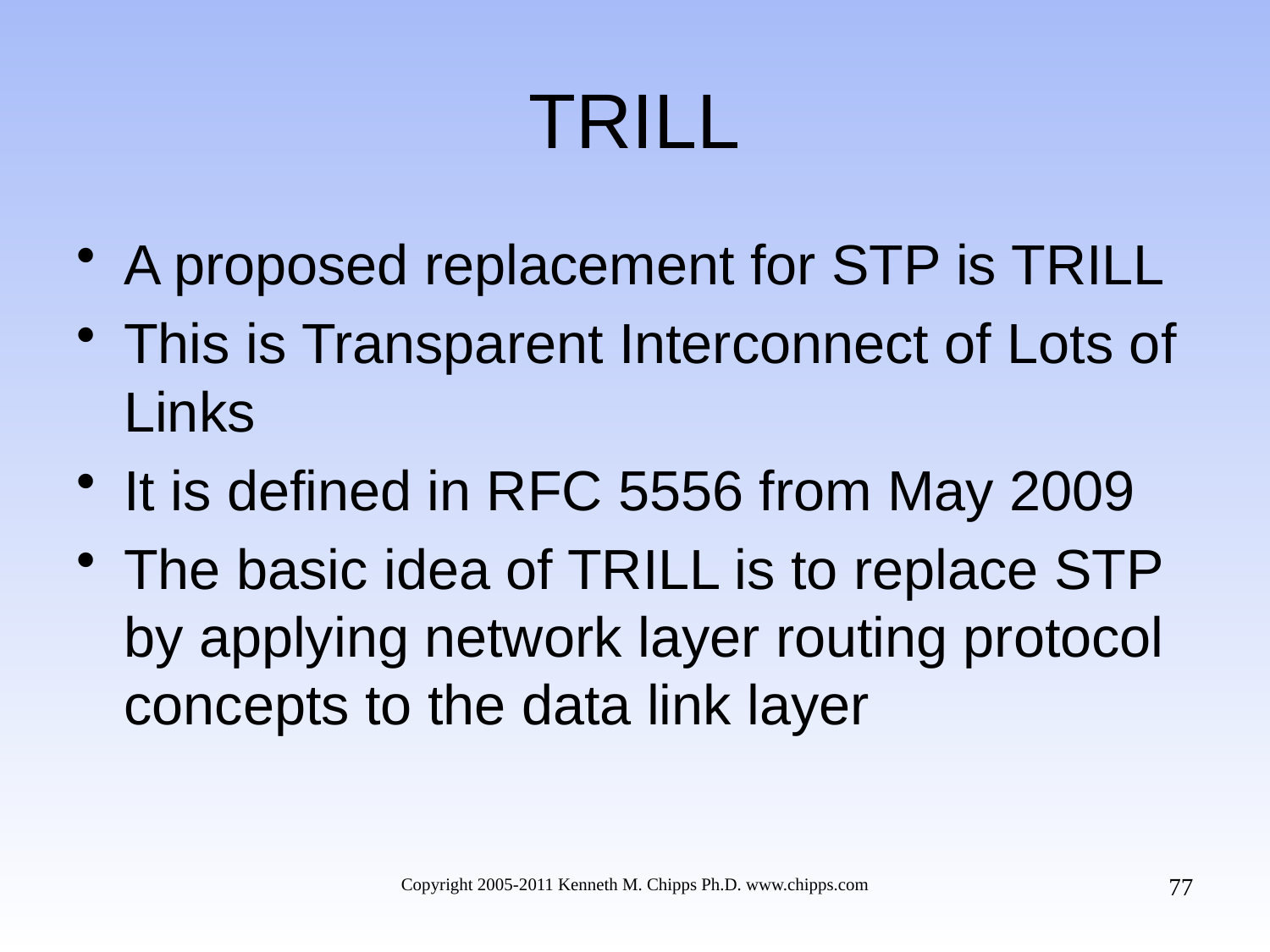

# TRILL
A proposed replacement for STP is TRILL
This is Transparent Interconnect of Lots of Links
It is defined in RFC 5556 from May 2009
The basic idea of TRILL is to replace STP by applying network layer routing protocol concepts to the data link layer
77
Copyright 2005-2011 Kenneth M. Chipps Ph.D. www.chipps.com